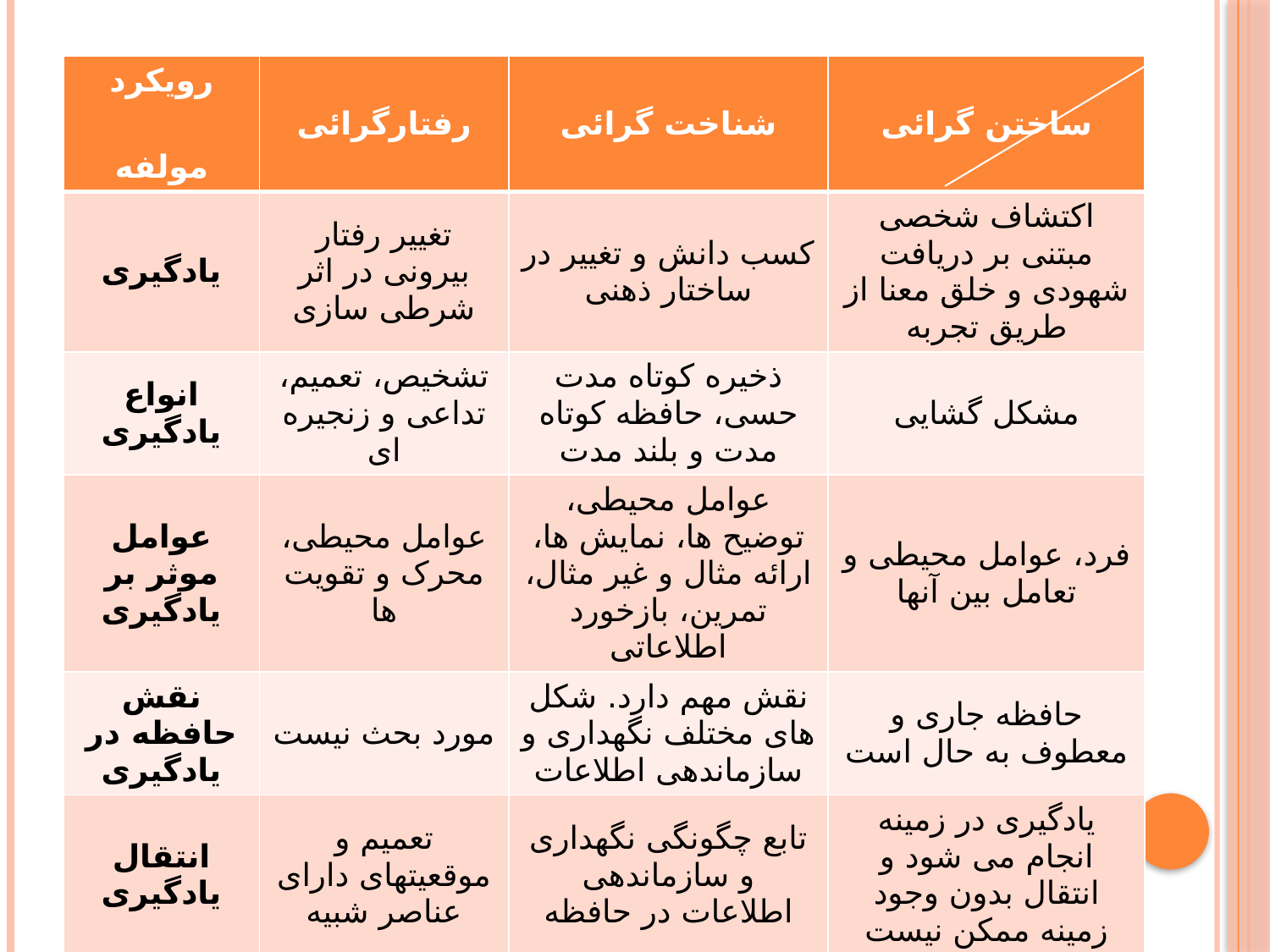

| رویکرد مولفه | رفتارگرائی | شناخت گرائی | ساختن گرائی |
| --- | --- | --- | --- |
| یادگیری | تغییر رفتار بیرونی در اثر شرطی سازی | کسب دانش و تغییر در ساختار ذهنی | اکتشاف شخصی مبتنی بر دریافت شهودی و خلق معنا از طریق تجربه |
| انواع یادگیری | تشخیص، تعمیم، تداعی و زنجیره ای | ذخیره کوتاه مدت حسی، حافظه کوتاه مدت و بلند مدت | مشکل گشایی |
| عوامل موثر بر یادگیری | عوامل محیطی، محرک و تقویت ها | عوامل محیطی، توضیح ها، نمایش ها، ارائه مثال و غیر مثال، تمرین، بازخورد اطلاعاتی | فرد، عوامل محیطی و تعامل بین آنها |
| نقش حافظه در یادگیری | مورد بحث نیست | نقش مهم دارد. شکل های مختلف نگهداری و سازماندهی اطلاعات | حافظه جاری و معطوف به حال است |
| انتقال یادگیری | تعمیم و موقعیتهای دارای عناصر شبیه | تابع چگونگی نگهداری و سازماندهی اطلاعات در حافظه | یادگیری در زمینه انجام می شود و انتقال بدون وجود زمینه ممکن نیست |